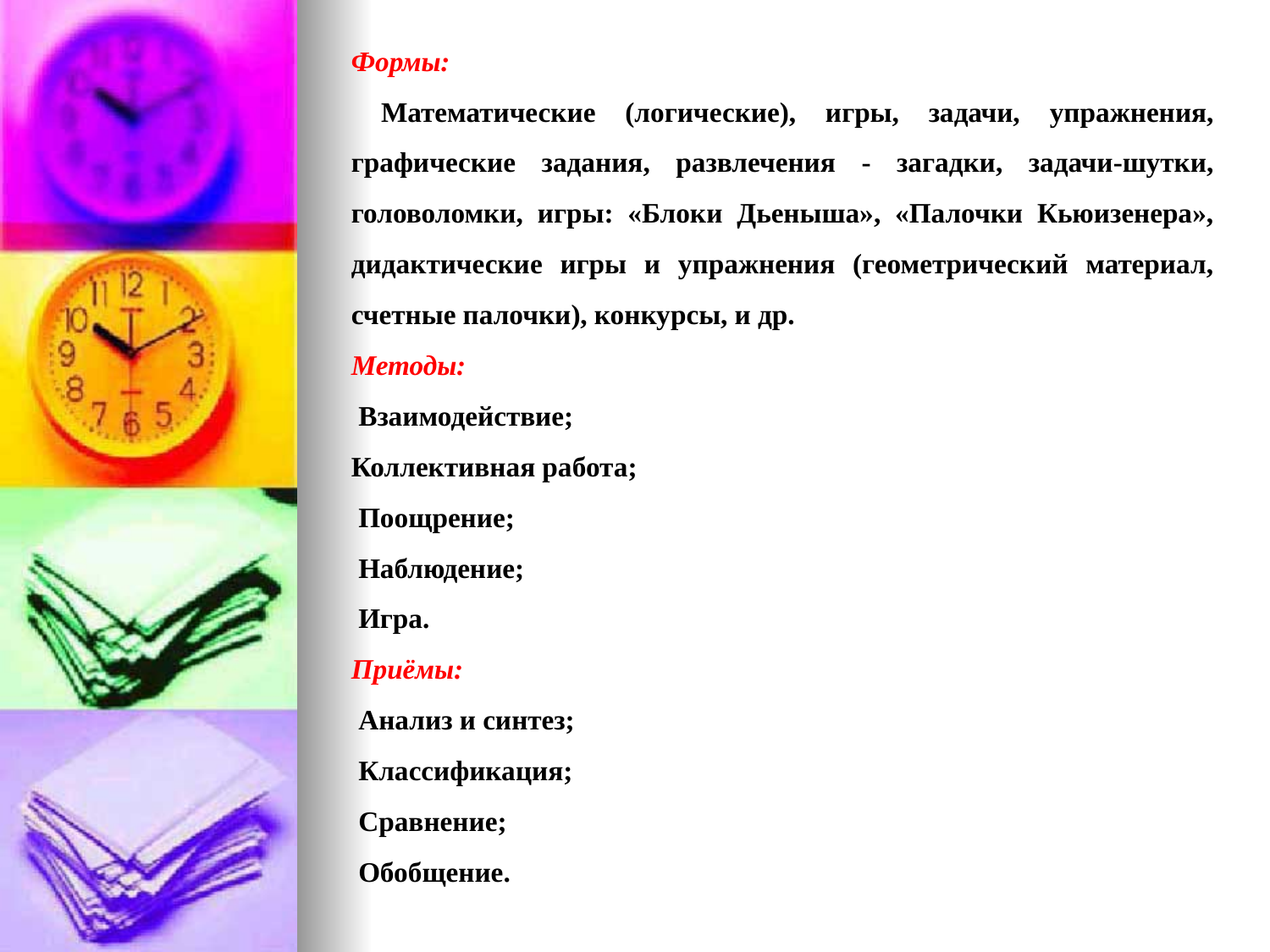

Формы:
 Математические (логические), игры, задачи, упражнения, графические задания, развлечения - загадки, задачи-шутки, головоломки, игры: «Блоки Дьеныша», «Палочки Кьюизенера», дидактические игры и упражнения (геометрический материал, счетные палочки), конкурсы, и др.
Методы:
 Взаимодействие;
Коллективная работа;
 Поощрение;
 Наблюдение;
 Игра.
Приёмы:
 Анализ и синтез;
 Классификация;
 Сравнение;
 Обобщение.